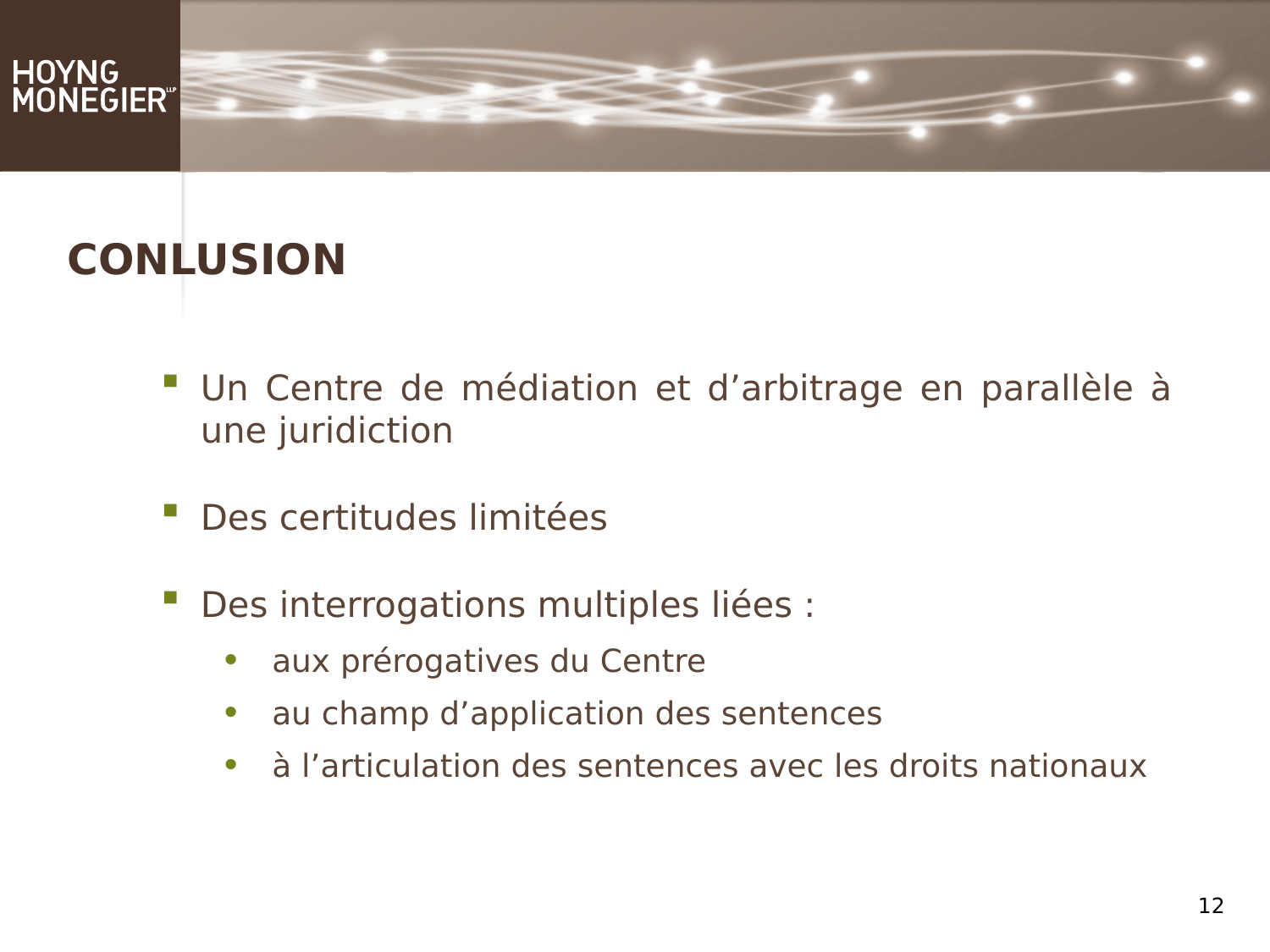

CONLUSION
Un Centre de médiation et d’arbitrage en parallèle à une juridiction

Des certitudes limitées

Des interrogations multiples liées :
aux prérogatives du Centre
au champ d’application des sentences
à l’articulation des sentences avec les droits nationaux